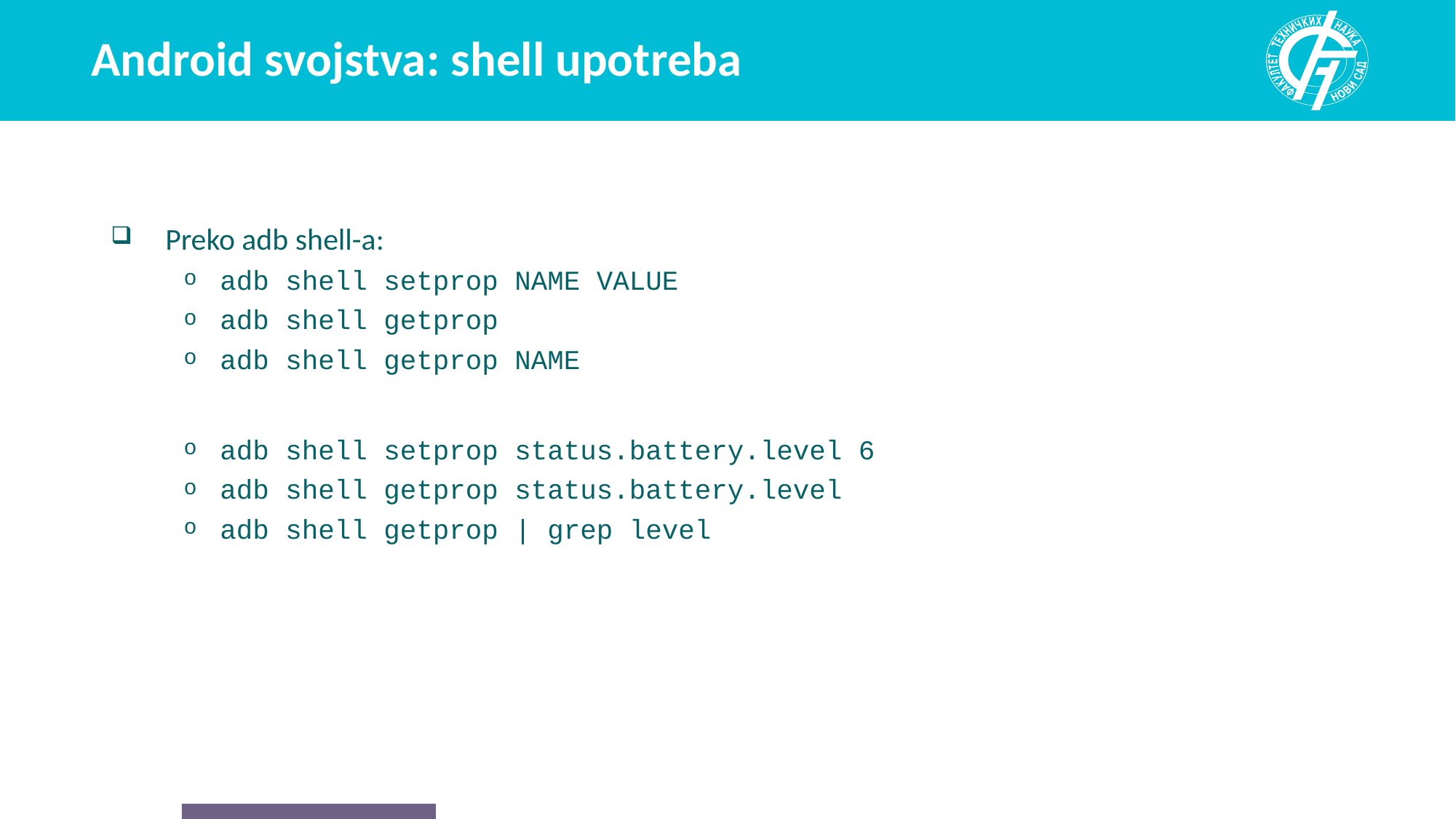

# Android svojstva: shell upotreba
Preko adb shell-a:
adb shell setprop NAME VALUE
adb shell getprop
adb shell getprop NAME

adb shell setprop status.battery.level 6
adb shell getprop status.battery.level
adb shell getprop | grep level